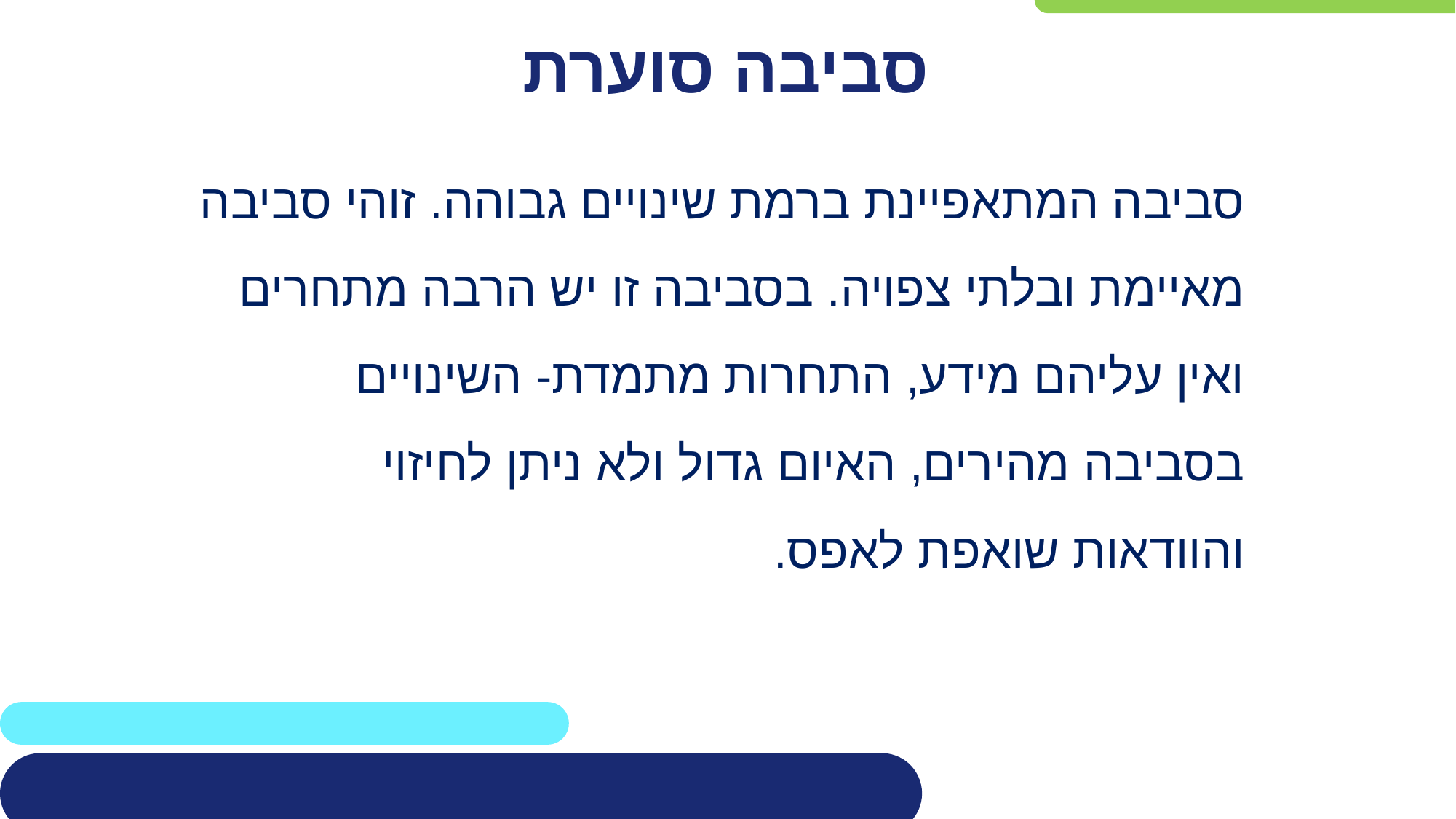

סביבה סוערת
סביבה המתאפיינת ברמת שינויים גבוהה. זוהי סביבה מאיימת ובלתי צפויה. בסביבה זו יש הרבה מתחרים ואין עליהם מידע, התחרות מתמדת- השינויים בסביבה מהירים, האיום גדול ולא ניתן לחיזוי והוודאות שואפת לאפס.